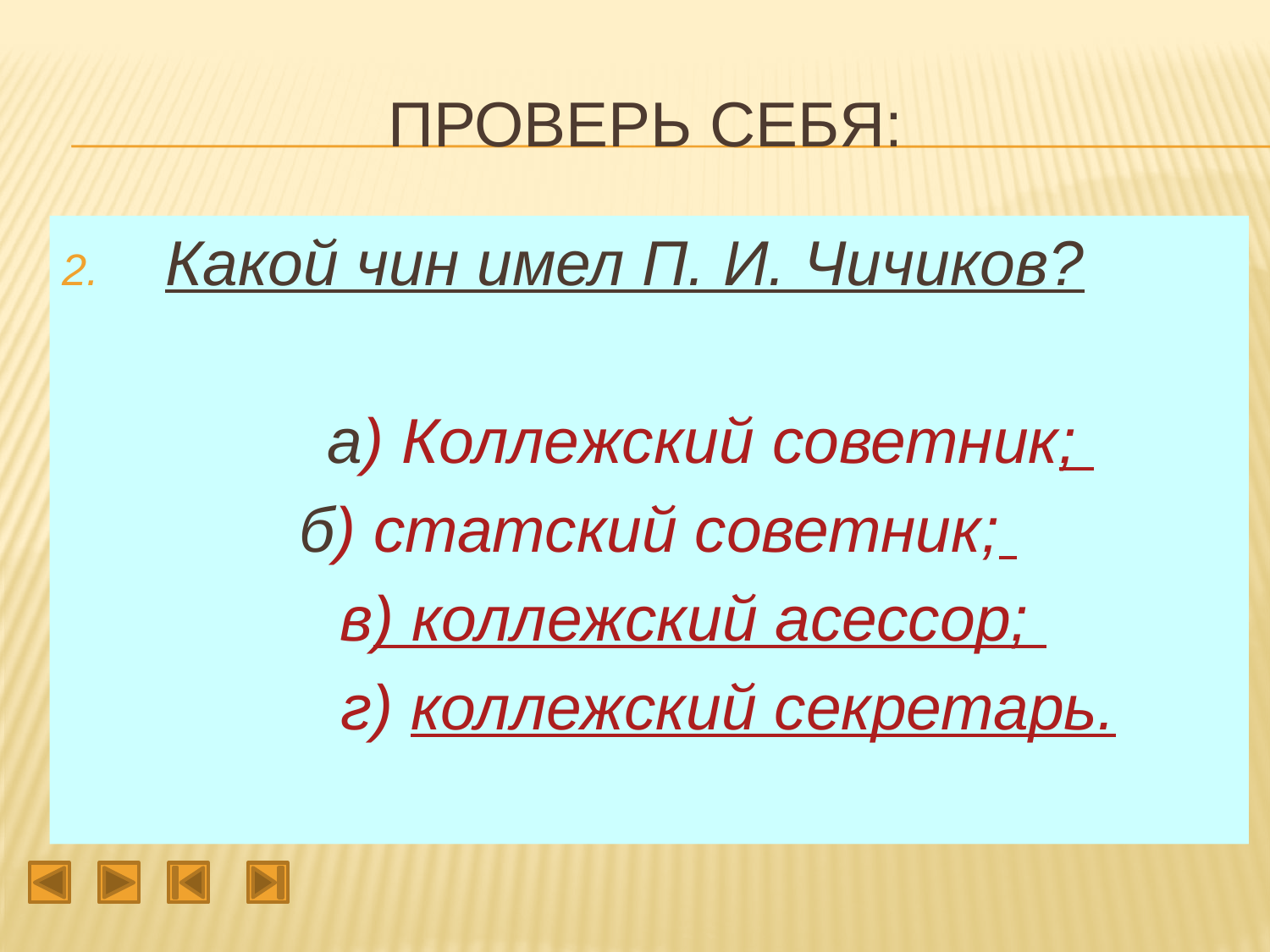

# Проверь себя:
Какой чин имел П. И. Чичиков?

       а) Коллежский советник;
 б) статский советник;
     в) коллежский асессор;
         г) коллежский секретарь.